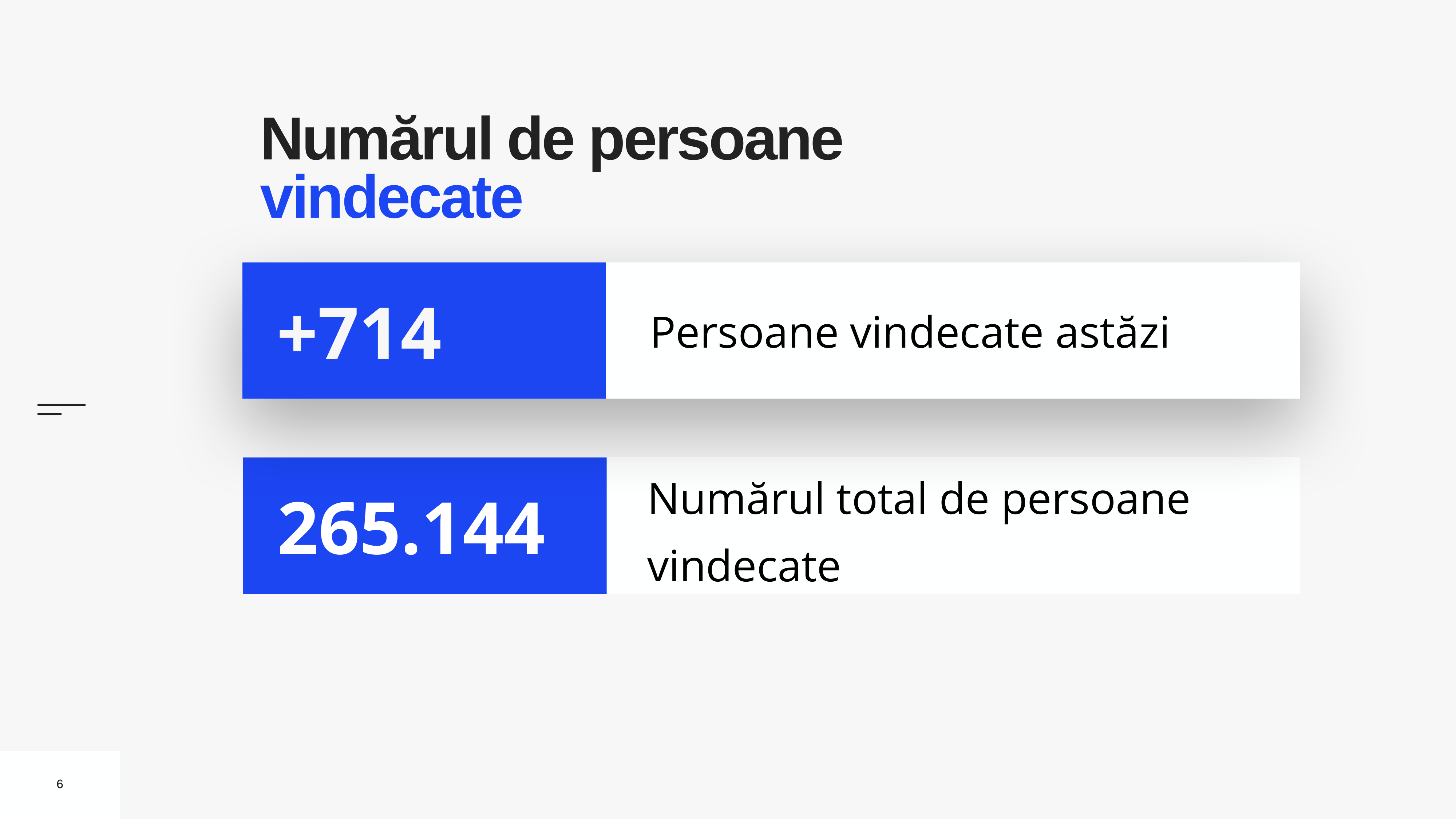

# Numărul de persoane vindecate

Persoane vindecate astăzi

+714

Numărul total de persoane vindecate

265.144
6
6